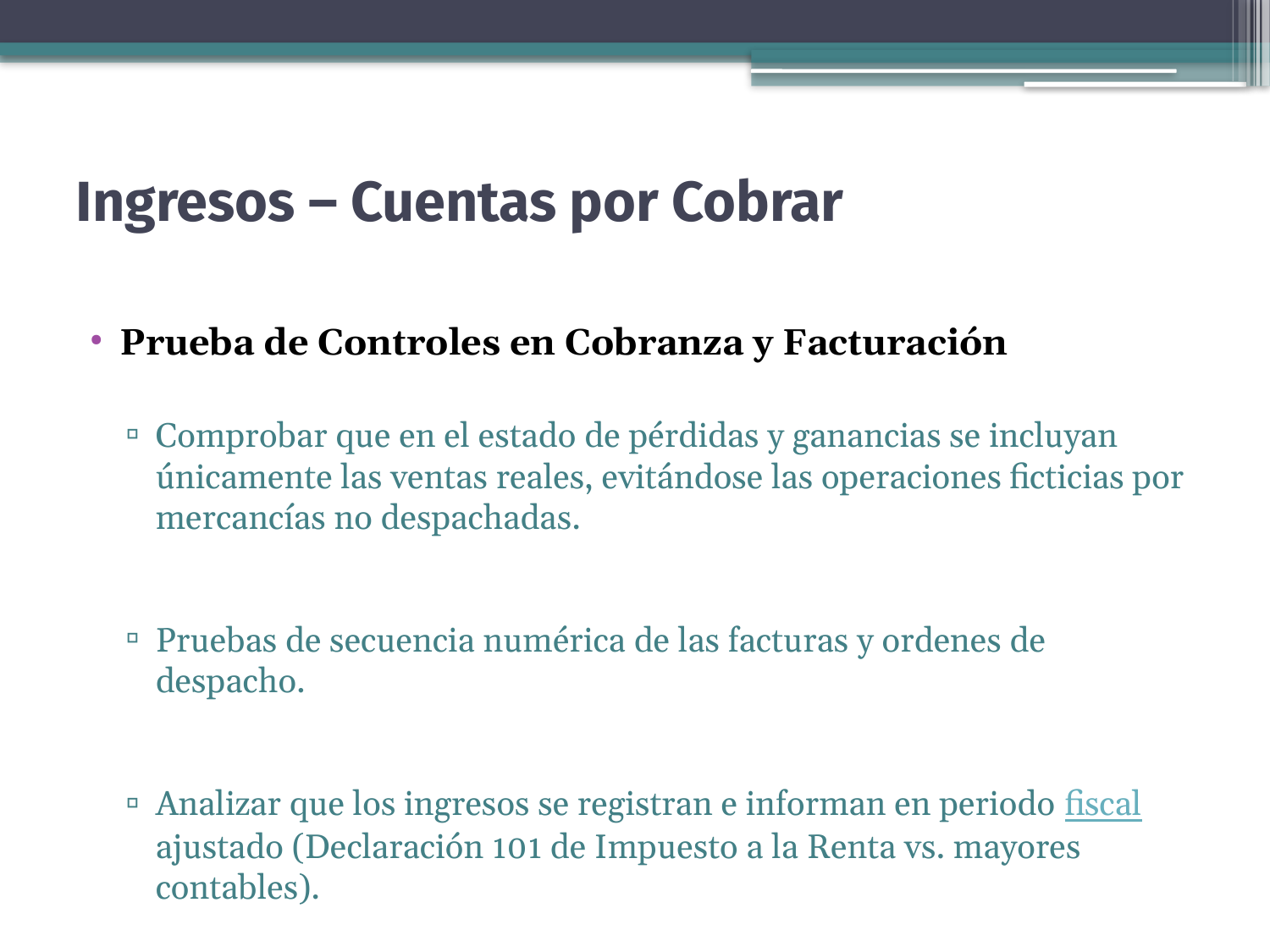

# Ingresos – Cuentas por Cobrar
Prueba de Controles en Cobranza y Facturación

Comprobar que en el estado de pérdidas y ganancias se incluyan únicamente las ventas reales, evitándose las operaciones ficticias por mercancías no despachadas.

Pruebas de secuencia numérica de las facturas y ordenes de despacho.

Analizar que los ingresos se registran e informan en periodo fiscal ajustado (Declaración 101 de Impuesto a la Renta vs. mayores contables).